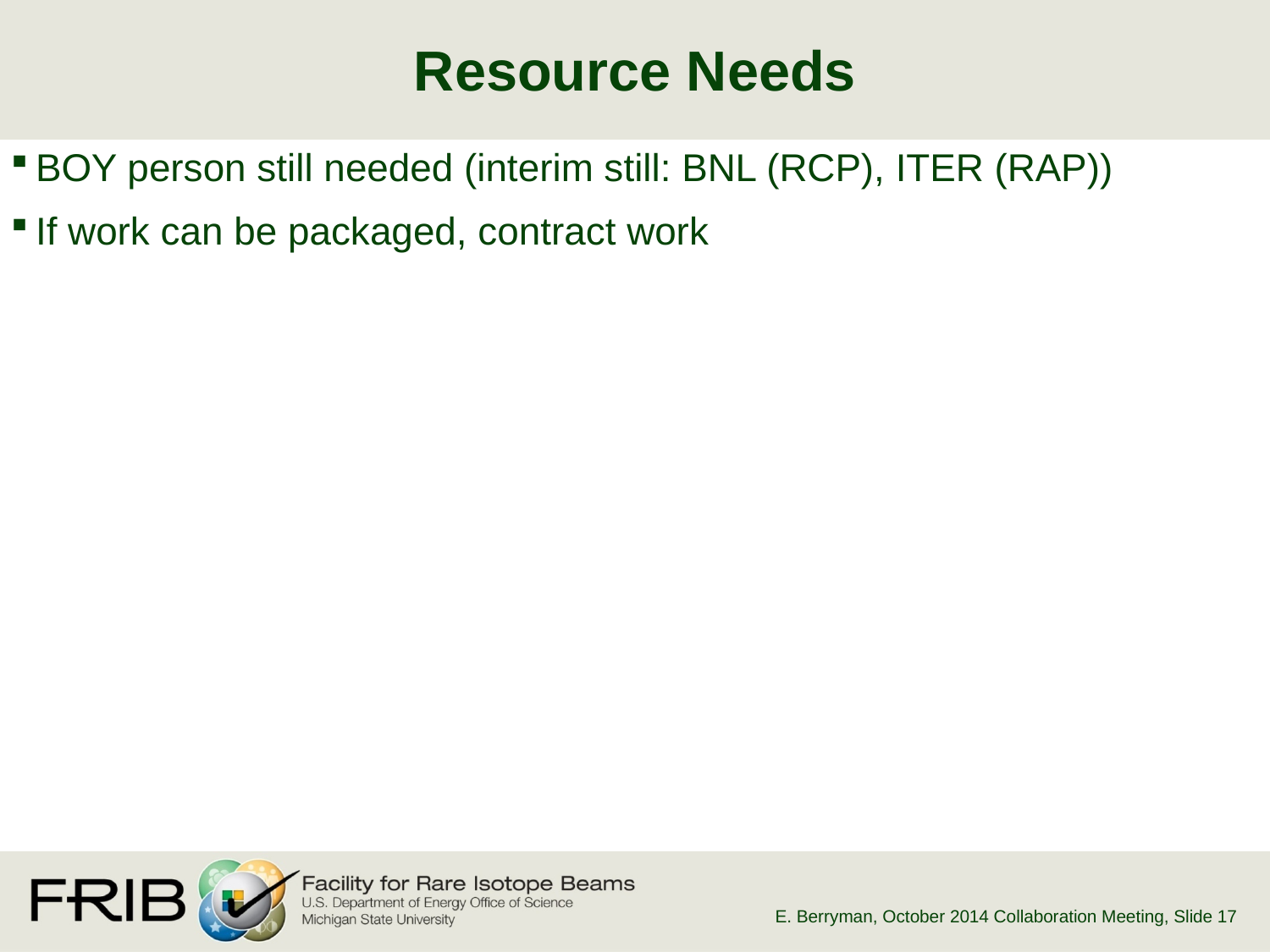

# Resource Needs
BOY person still needed (interim still: BNL (RCP), ITER (RAP))
If work can be packaged, contract work

E. Berryman, October 2014 Collaboration Meeting
, Slide 17